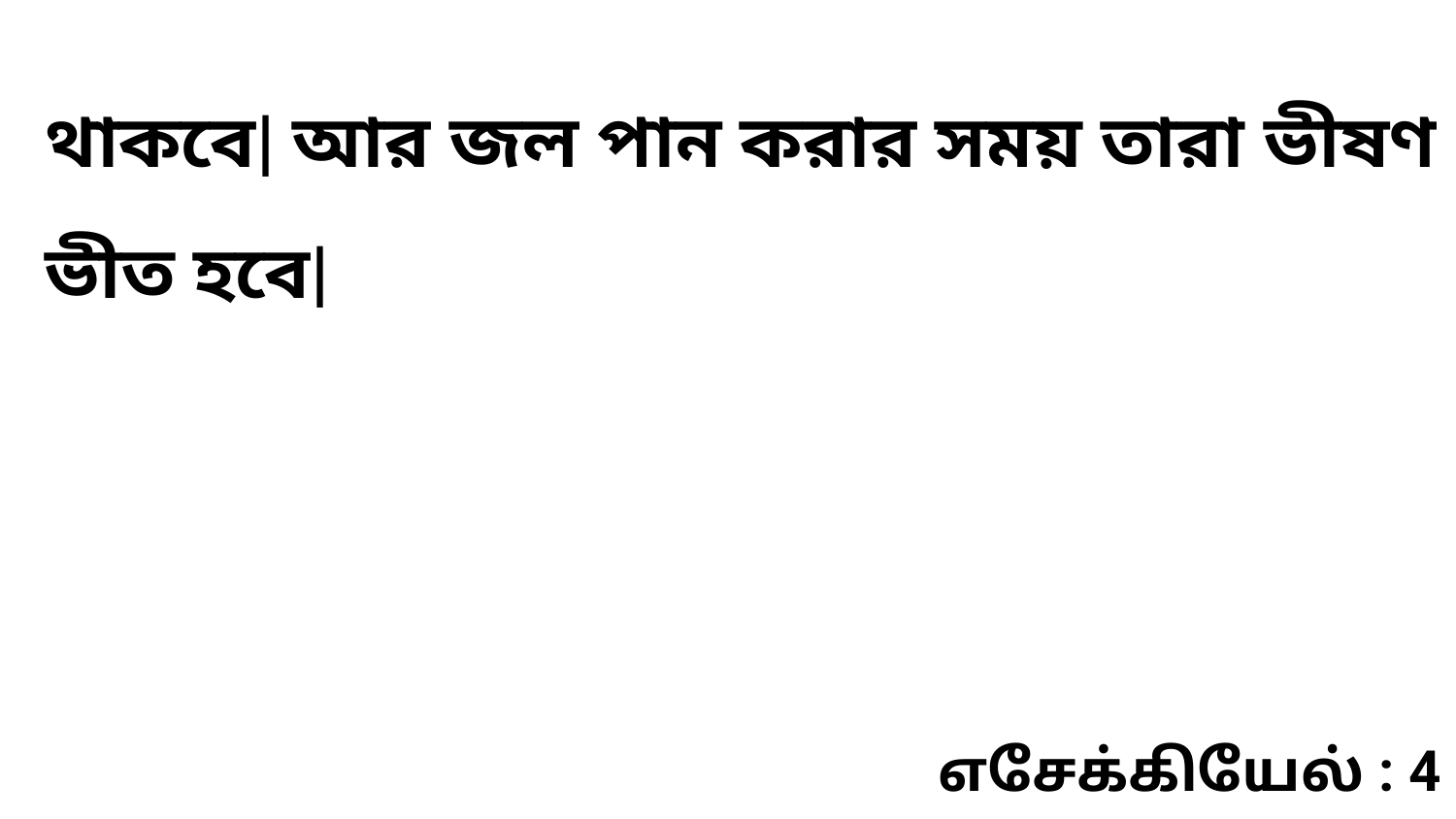

থাকবে| আর জল পান করার সময় তারা ভীষণ ভীত হবে|
எசேக்கியேல் : 4